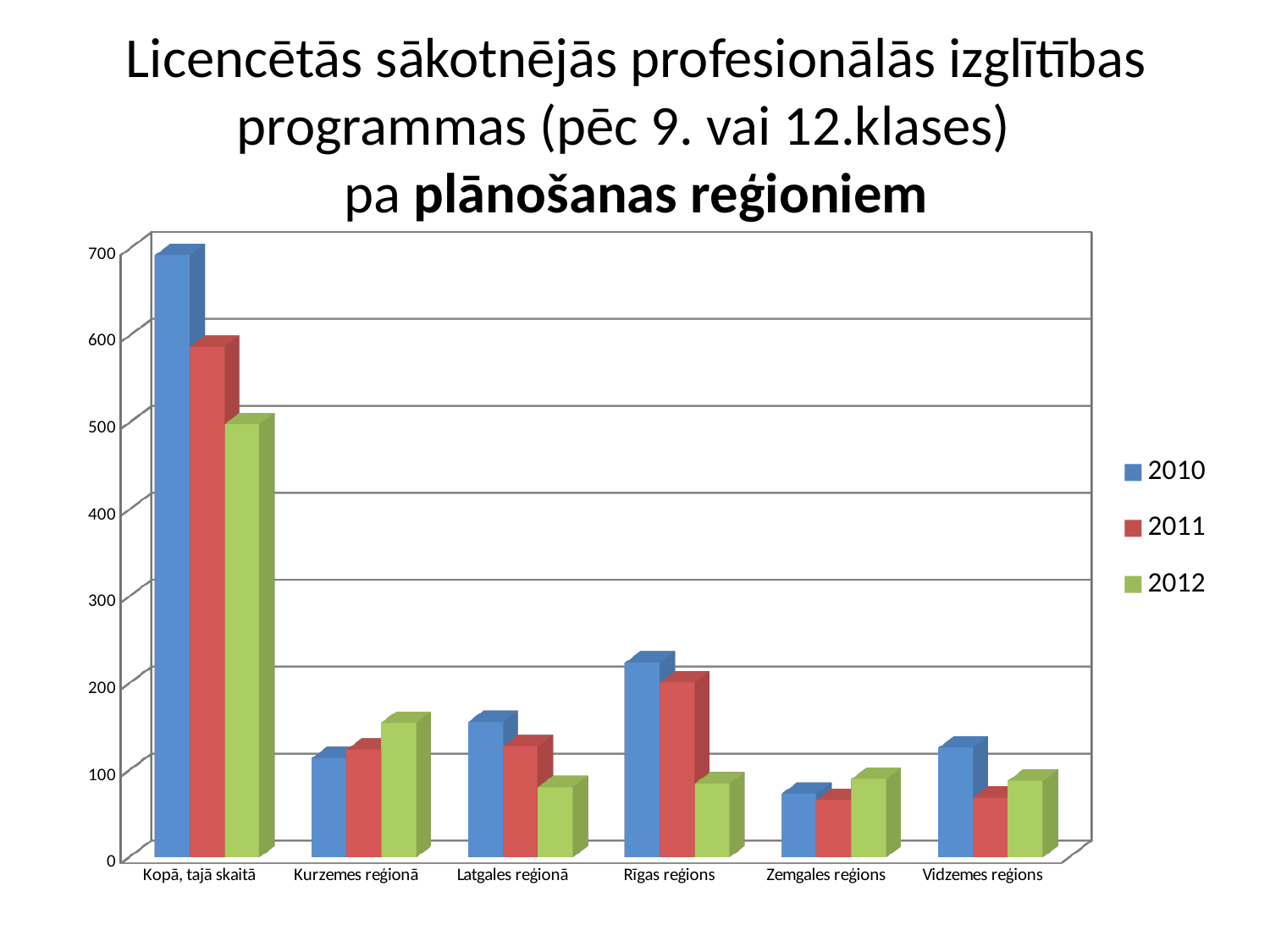

# Licencētās sākotnējās profesionālās izglītības programmas (pēc 9. vai 12.klases) pa plānošanas reģioniem

[unsupported chart]